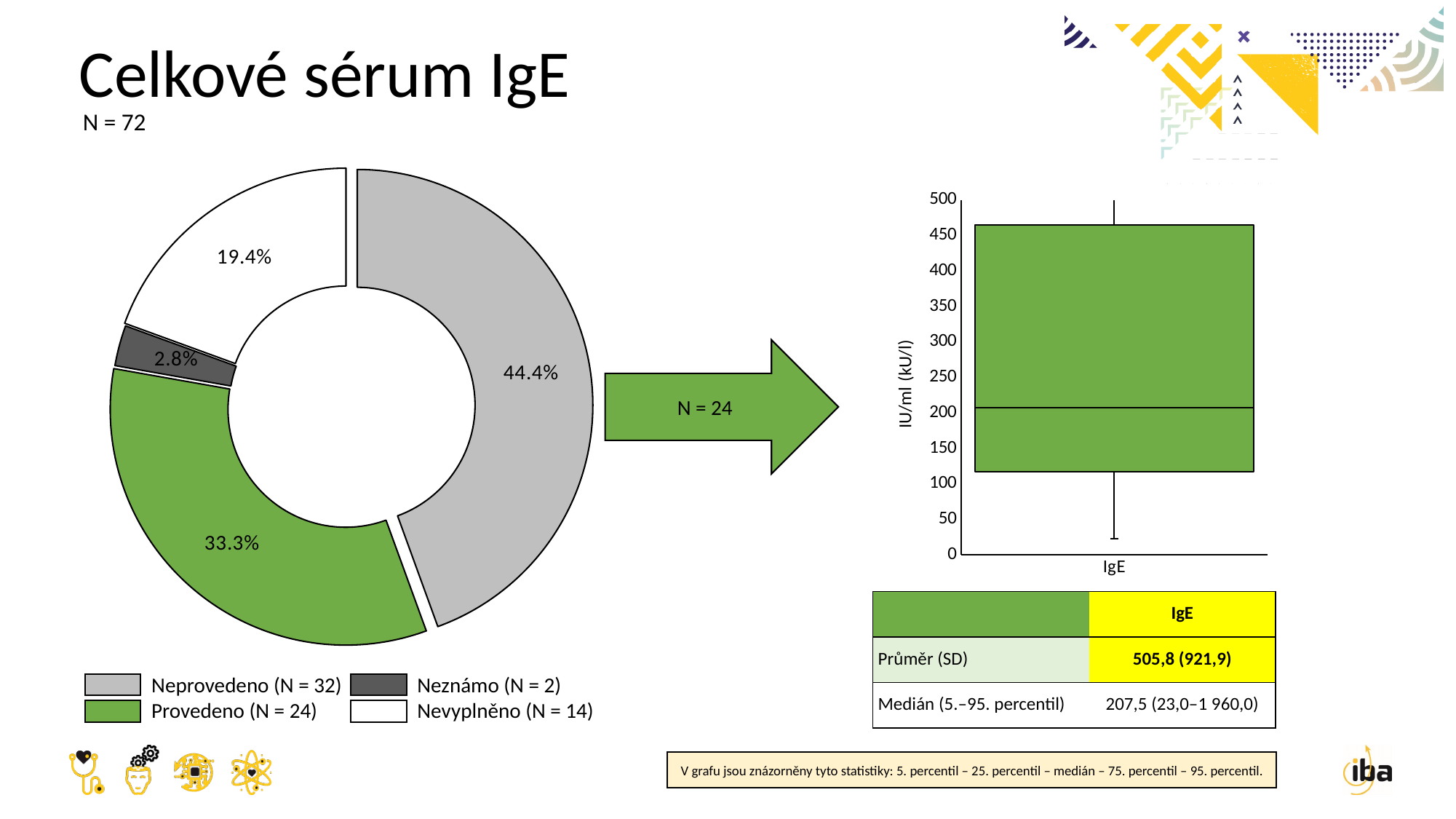

# Celkové sérum IgE
N = 72

### Chart

| Category | Prodej |
|---|---|
| 1. čtvrt. | 32.0 |
| 2. čtvrt. | 24.0 |

### Chart

| Category | Řada 1 | Řada 2 | Řada 3 |
|---|---|---|---|
| IgE | 117.0 | 90.5 | 257.5 |
N = 24
|  | IgE |
| --- | --- |
| Průměr (SD) | 505,8 (921,9) |
| Medián (5.–95. percentil) | 207,5 (23,0–1 960,0) |
Neprovedeno (N = 32)
Provedeno (N = 24)

Neznámo (N = 2)
Nevyplněno (N = 14)

V grafu jsou znázorněny tyto statistiky: 5. percentil – 25. percentil – medián – 75. percentil – 95. percentil.